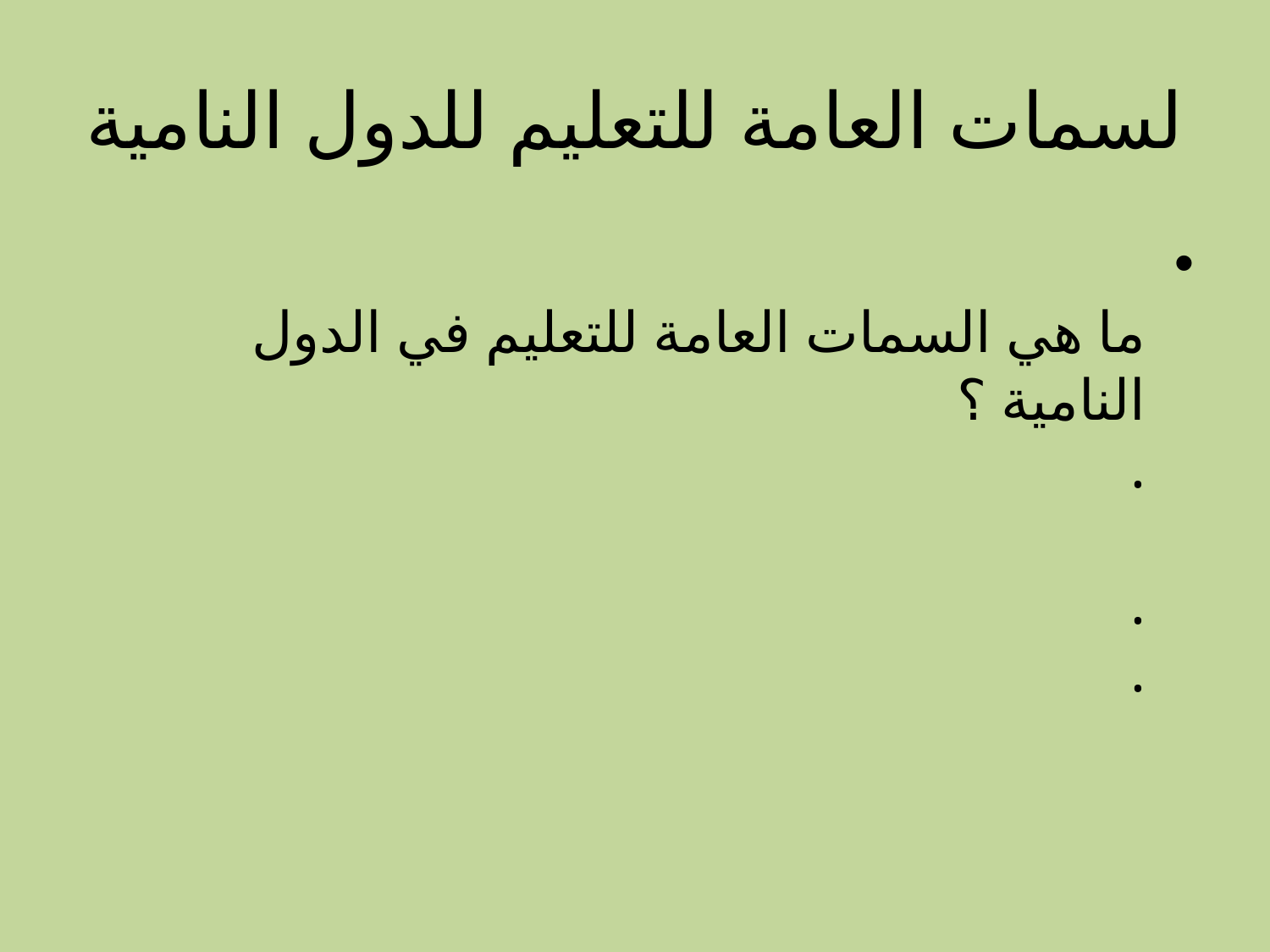

# لسمات العامة للتعليم للدول النامية
ما هي السمات العامة للتعليم في الدول النامية ؟
. 
.
.